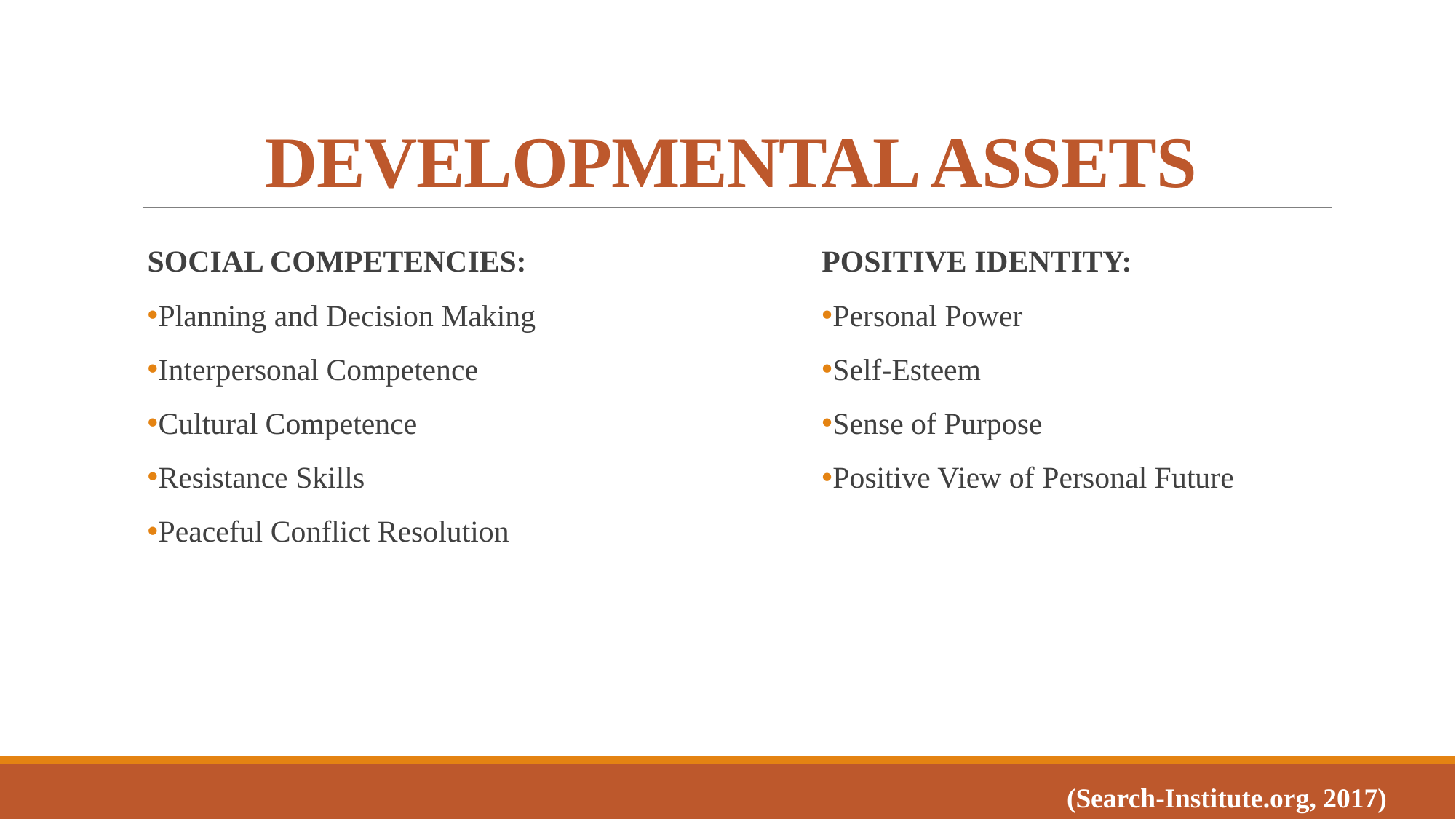

# DEVELOPMENTAL ASSETS
SOCIAL COMPETENCIES:
Planning and Decision Making
Interpersonal Competence
Cultural Competence
Resistance Skills
Peaceful Conflict Resolution
POSITIVE IDENTITY:
Personal Power
Self-Esteem
Sense of Purpose
Positive View of Personal Future
(Search-Institute.org, 2017)